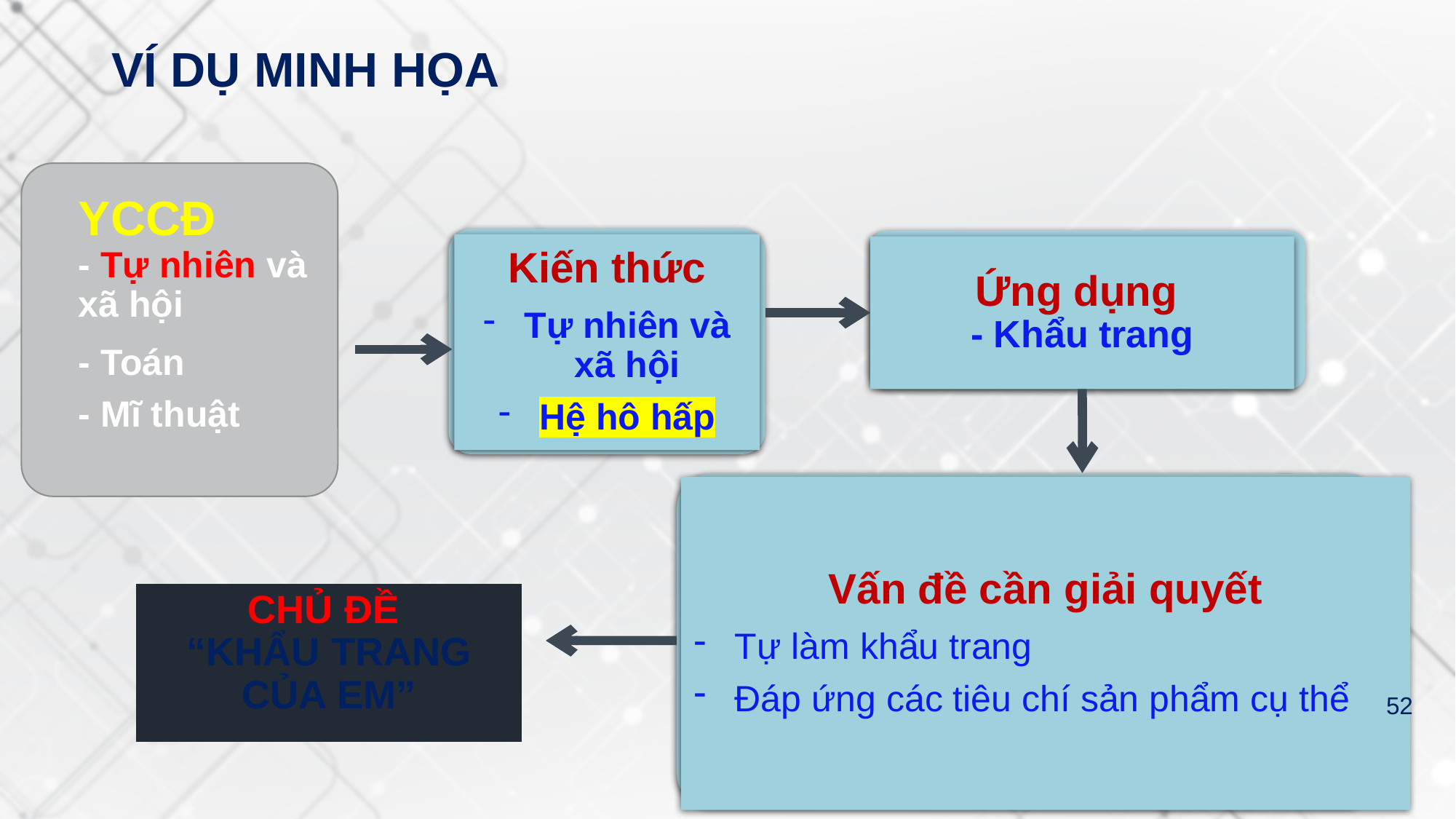

VÍ DỤ MINH HỌA
YCCĐ
- Tự nhiên và xã hội
- Toán
- Mĩ thuật

Kiến thức
Tự nhiên và xã hội
Hệ hô hấp

Ứng dụng
- Khẩu trang

Vấn đề cần giải quyết
Tự làm khẩu trang
Đáp ứng các tiêu chí sản phẩm cụ thể
52
# CHỦ ĐỀ “KHẨU TRANG CỦA EM”